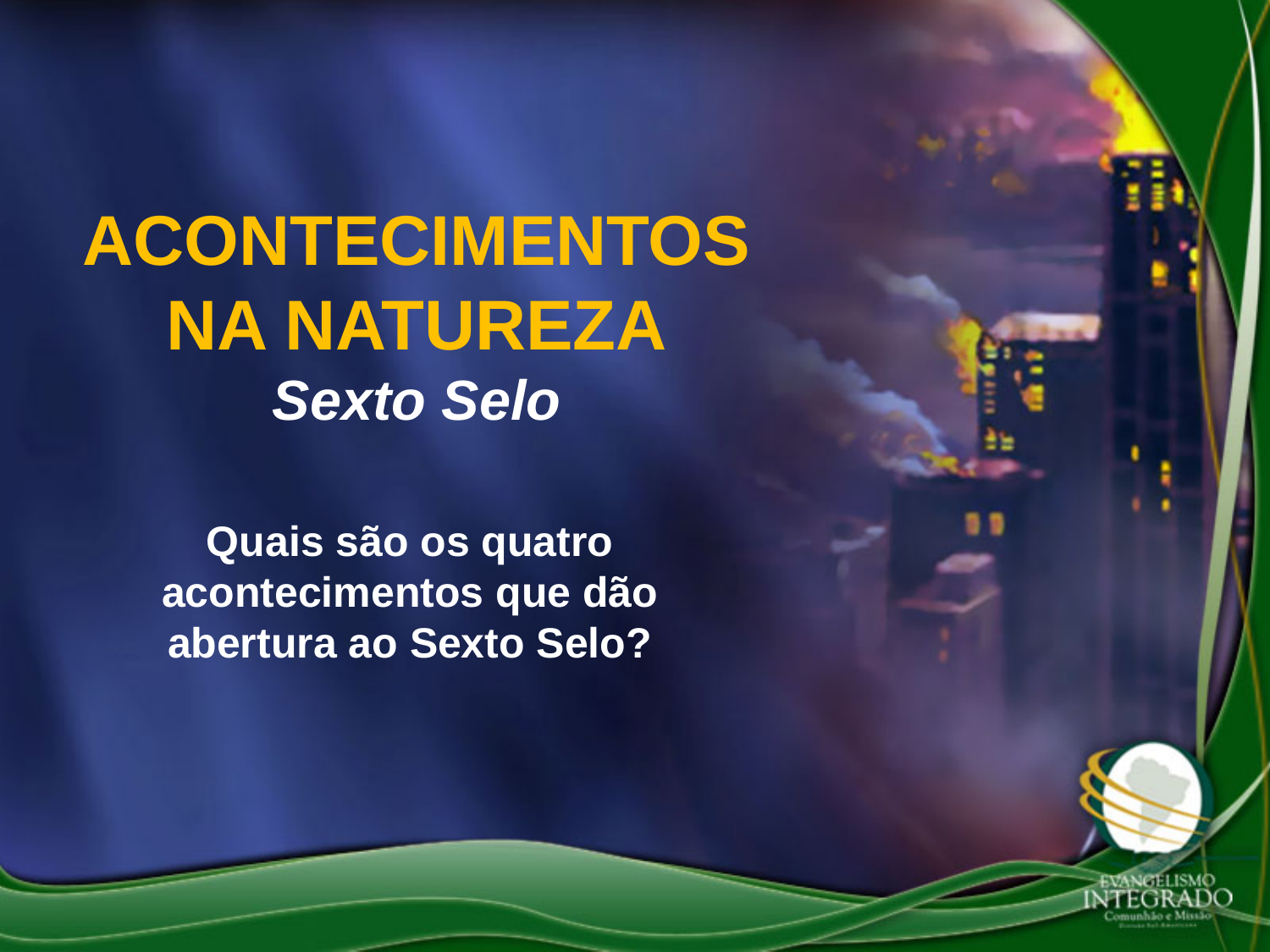

ACONTECIMENTOS NA NATUREZA
Sexto Selo
Quais são os quatro acontecimentos que dão abertura ao Sexto Selo?